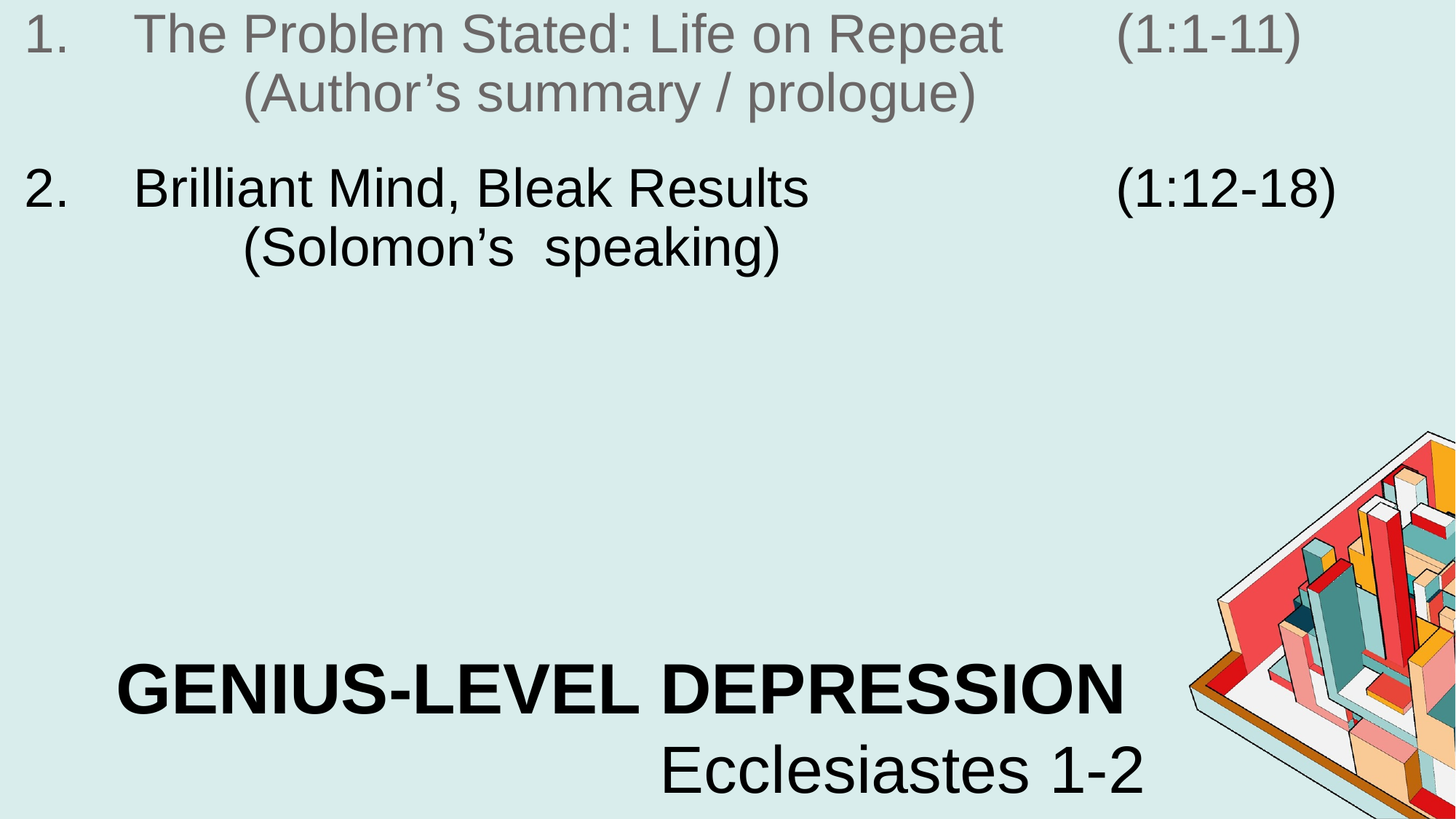

1.	The Problem Stated: Life on Repeat 	(1:1-11)
		(Author’s summary / prologue)
2.	Brilliant Mind, Bleak Results 			(1:12-18)
		(Solomon’s  speaking)
Genius-Level Depression
Ecclesiastes 1-2